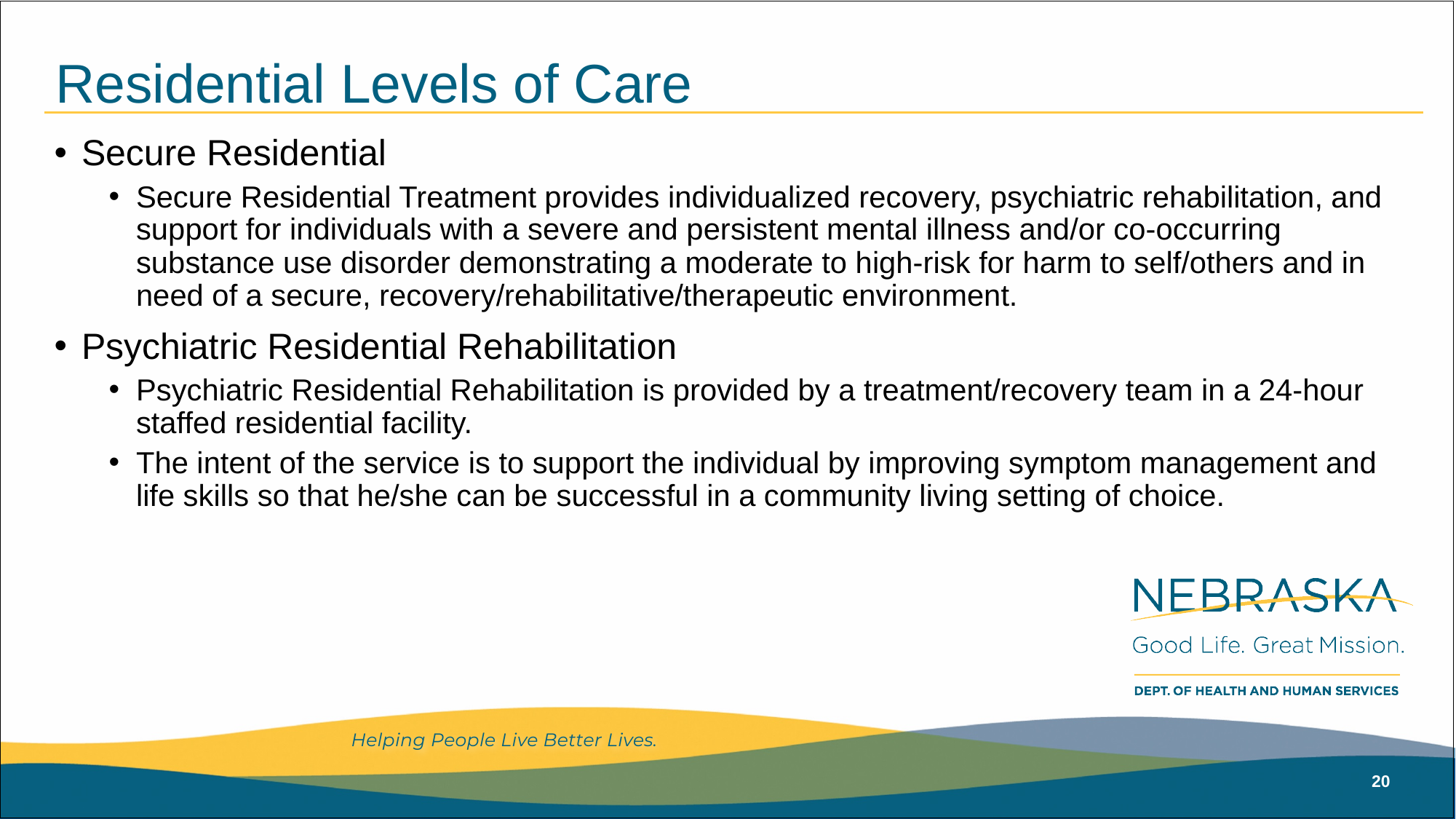

# Residential Levels of Care
Secure Residential
Secure Residential Treatment provides individualized recovery, psychiatric rehabilitation, and support for individuals with a severe and persistent mental illness and/or co-occurring substance use disorder demonstrating a moderate to high-risk for harm to self/others and in need of a secure, recovery/rehabilitative/therapeutic environment.
Psychiatric Residential Rehabilitation
Psychiatric Residential Rehabilitation is provided by a treatment/recovery team in a 24-hour staffed residential facility.
The intent of the service is to support the individual by improving symptom management and life skills so that he/she can be successful in a community living setting of choice.